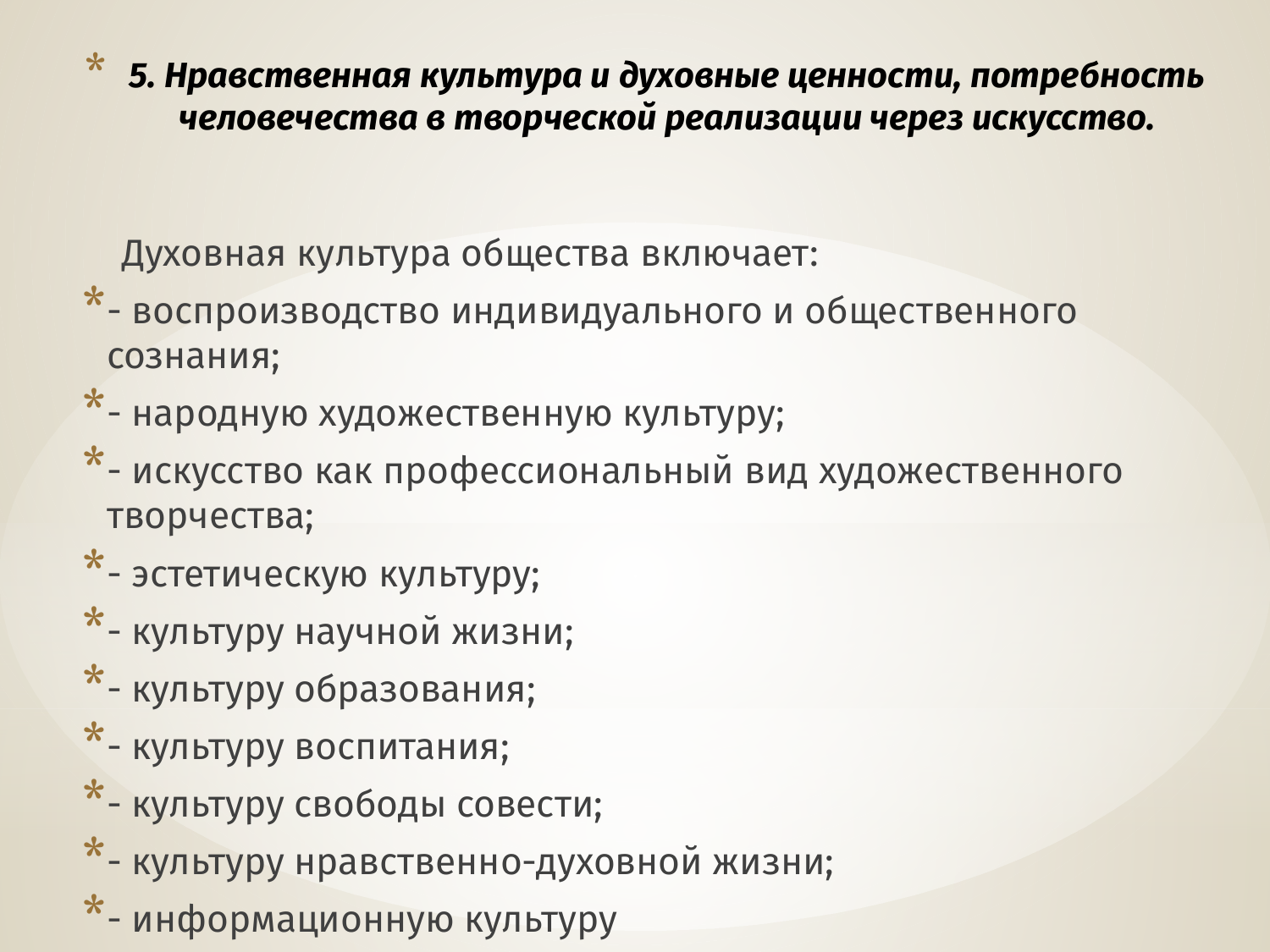

# 5. Нравственная культура и духовные ценности, потребность человечества в творческой реализации через искусство.
    Духовная культура общества включает:
- воспроизводство индивидуального и общественного сознания;
- народную художественную культуру;
- искусство как профессиональный вид художественного творчества;
- эстетическую культуру;
- культуру научной жизни;
- культуру образования;
- культуру воспитания;
- культуру свободы совести;
- культуру нравственно-духовной жизни;
- информационную культуру